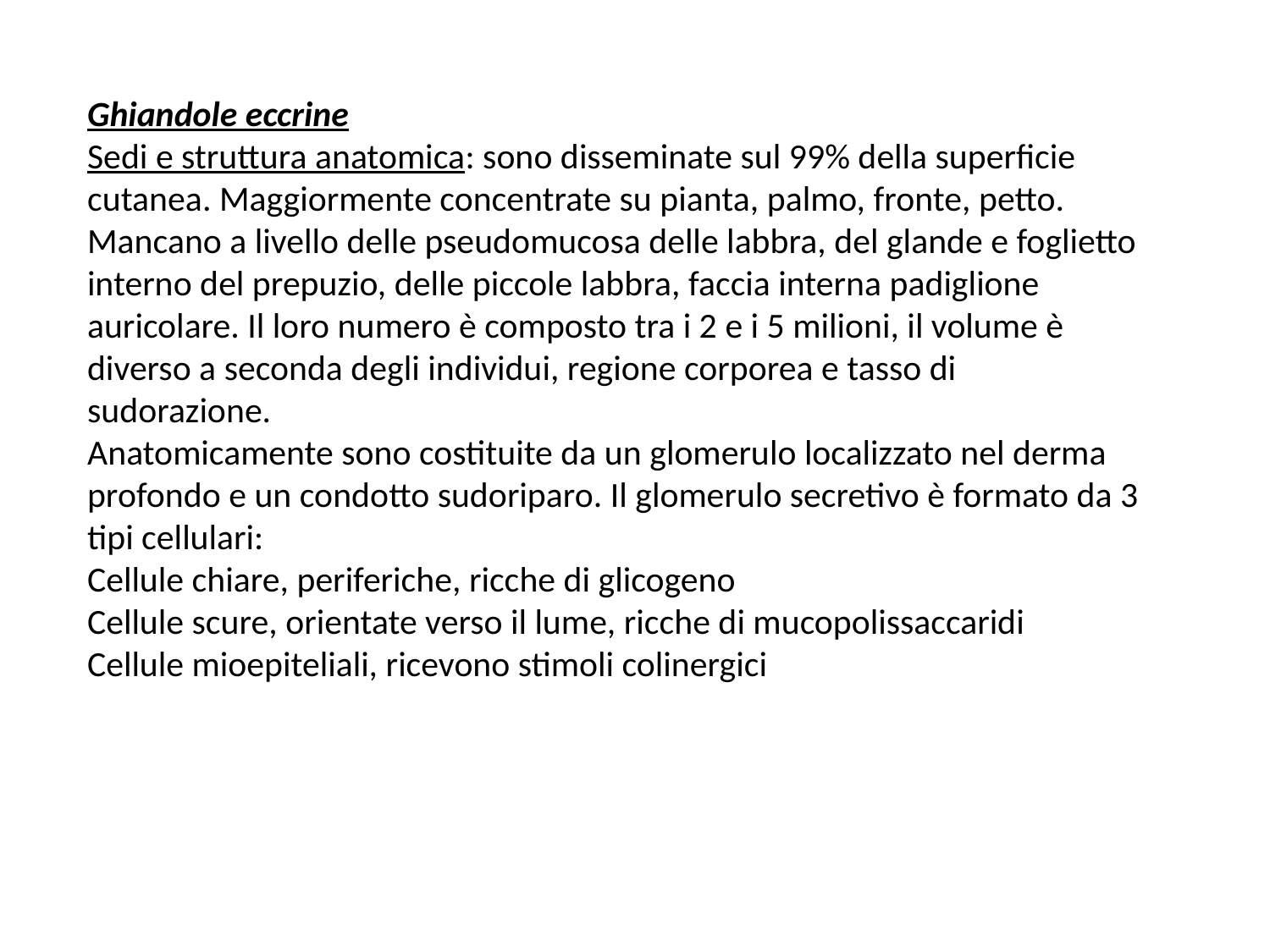

Ghiandole eccrine
Sedi e struttura anatomica: sono disseminate sul 99% della superficie cutanea. Maggiormente concentrate su pianta, palmo, fronte, petto. Mancano a livello delle pseudomucosa delle labbra, del glande e foglietto interno del prepuzio, delle piccole labbra, faccia interna padiglione auricolare. Il loro numero è composto tra i 2 e i 5 milioni, il volume è diverso a seconda degli individui, regione corporea e tasso di sudorazione.
Anatomicamente sono costituite da un glomerulo localizzato nel derma profondo e un condotto sudoriparo. Il glomerulo secretivo è formato da 3 tipi cellulari:
Cellule chiare, periferiche, ricche di glicogeno
Cellule scure, orientate verso il lume, ricche di mucopolissaccaridi
Cellule mioepiteliali, ricevono stimoli colinergici